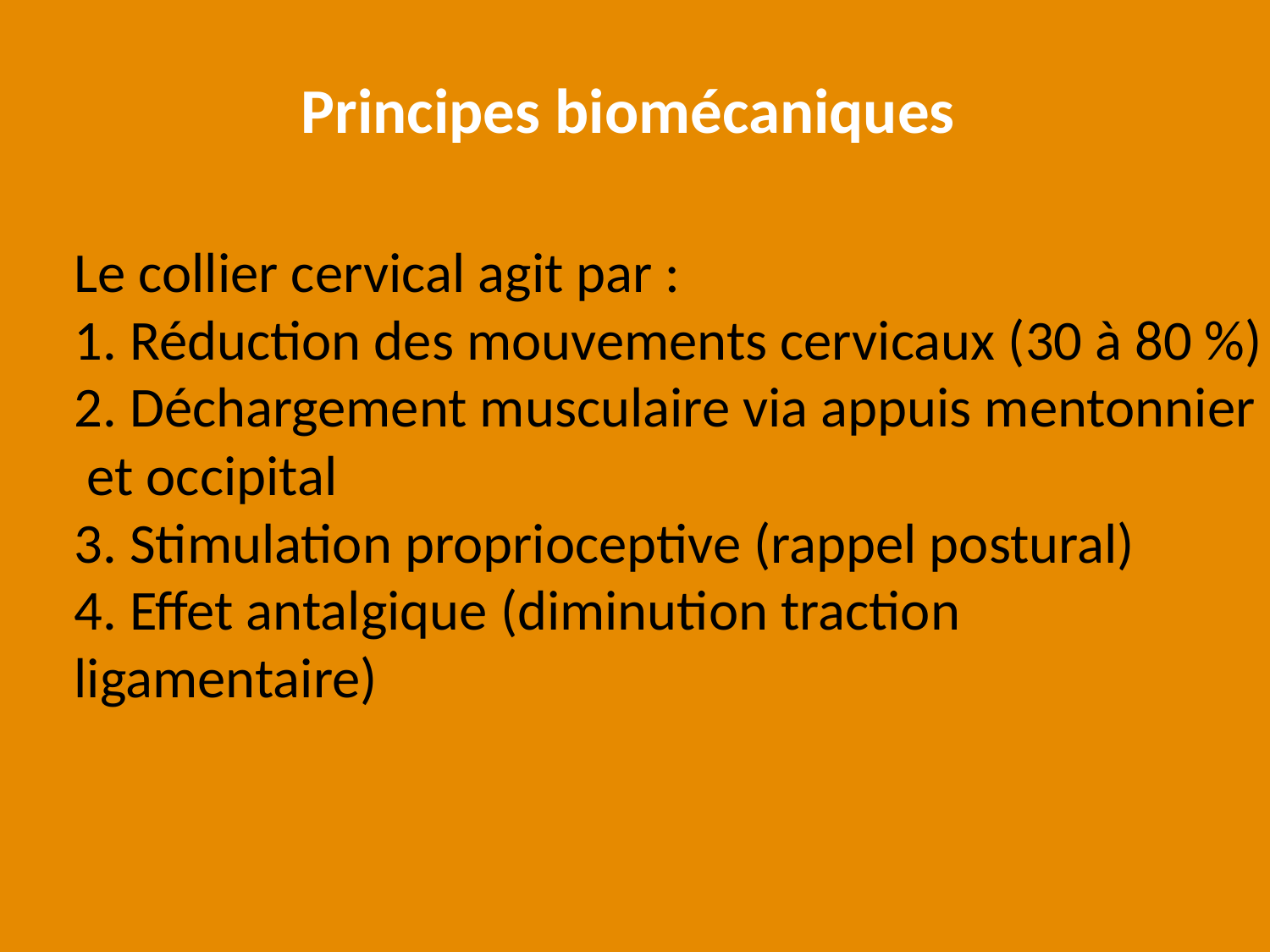

Principes biomécaniques

Le collier cervical agit par :
1. Réduction des mouvements cervicaux (30 à 80 %)
2. Déchargement musculaire via appuis mentonnier
 et occipital
3. Stimulation proprioceptive (rappel postural)
4. Effet antalgique (diminution traction
ligamentaire)